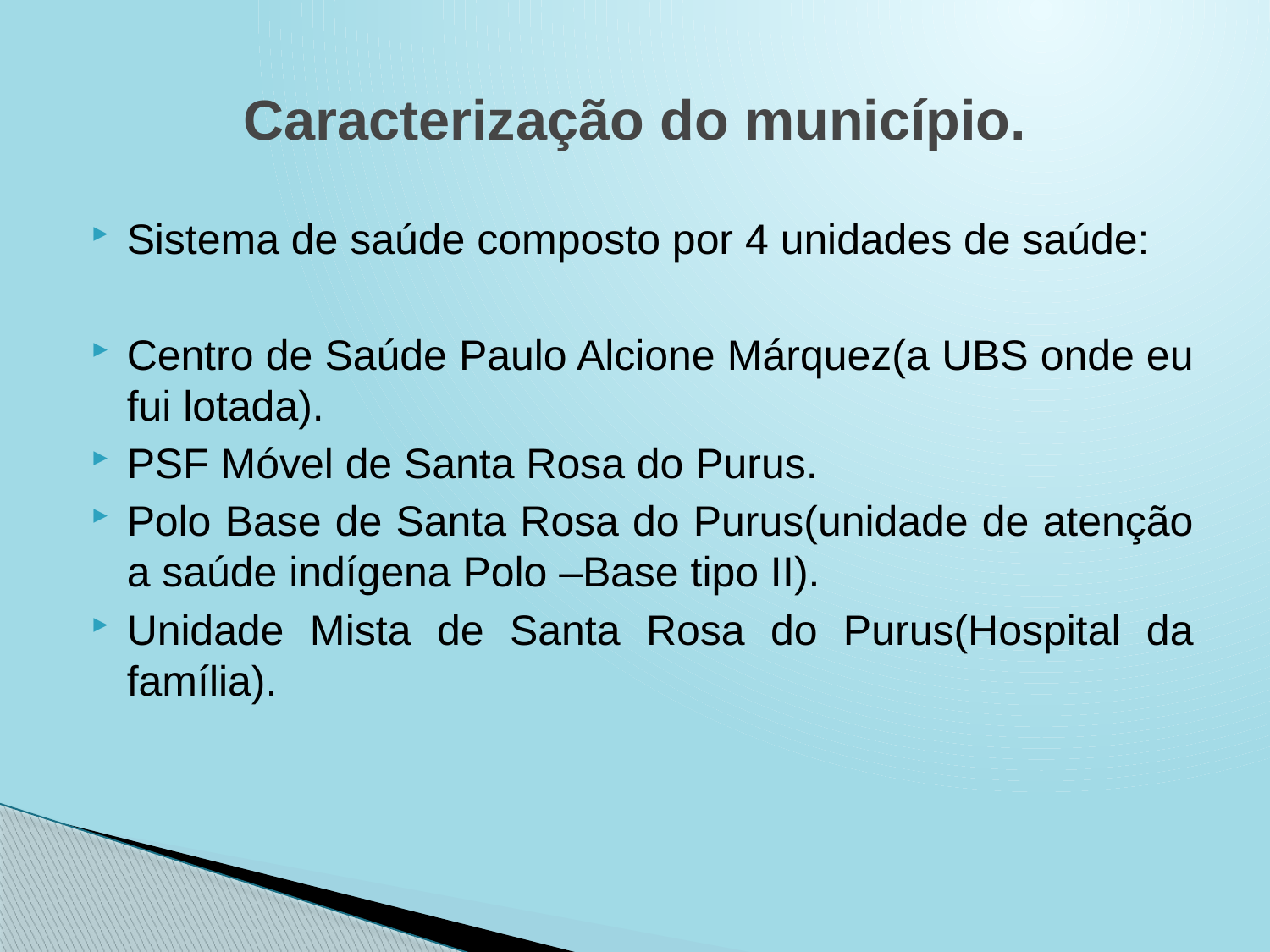

# Caracterização do município.
Sistema de saúde composto por 4 unidades de saúde:

Centro de Saúde Paulo Alcione Márquez(a UBS onde eu fui lotada).
PSF Móvel de Santa Rosa do Purus.
Polo Base de Santa Rosa do Purus(unidade de atenção a saúde indígena Polo –Base tipo II).
Unidade Mista de Santa Rosa do Purus(Hospital da família).